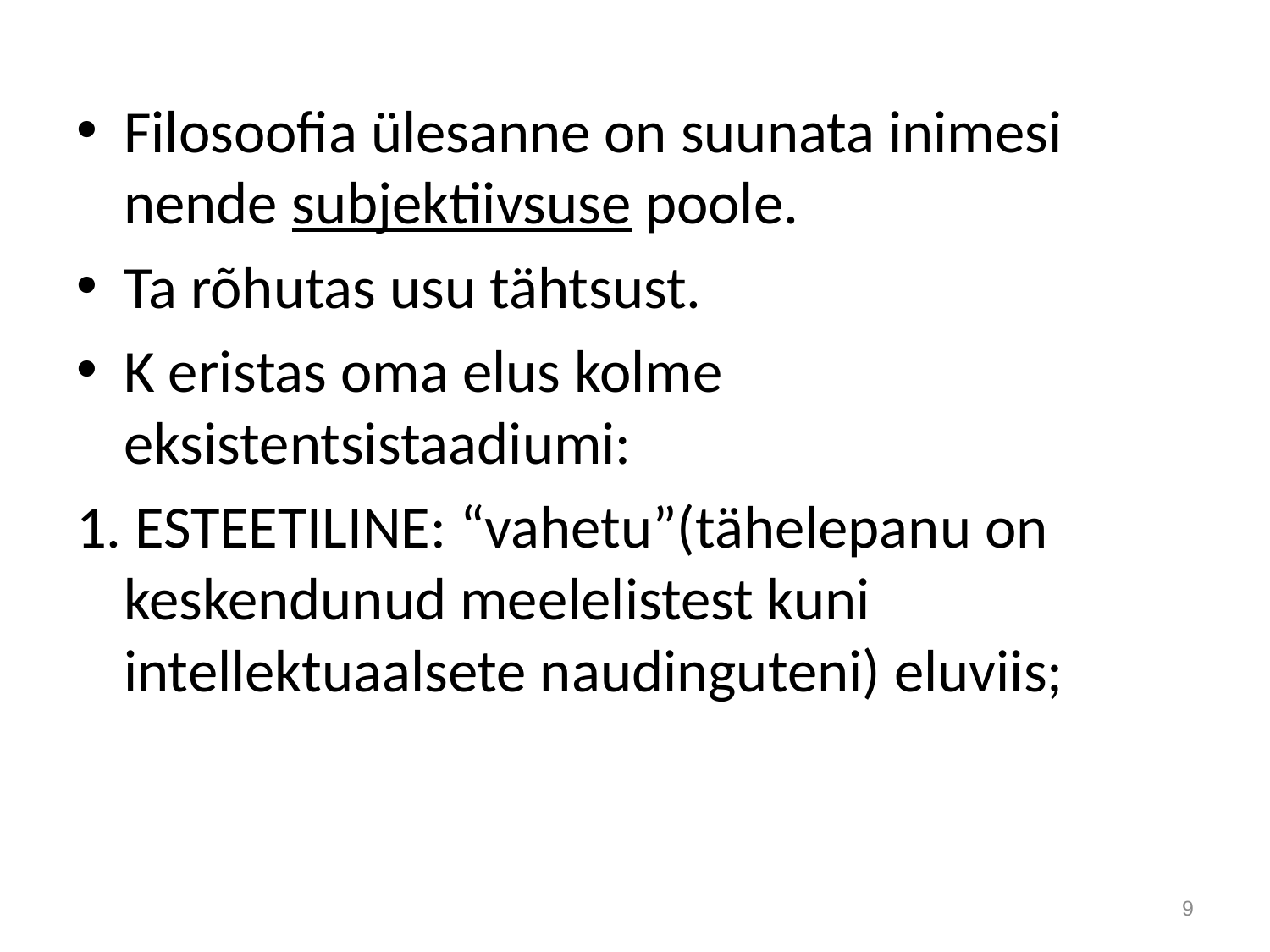

Filosoofia ülesanne on suunata inimesi nende subjektiivsuse poole.
Ta rõhutas usu tähtsust.
K eristas oma elus kolme eksistentsistaadiumi:
1. ESTEETILINE: “vahetu”(tähelepanu on keskendunud meelelistest kuni intellektuaalsete naudinguteni) eluviis;

9